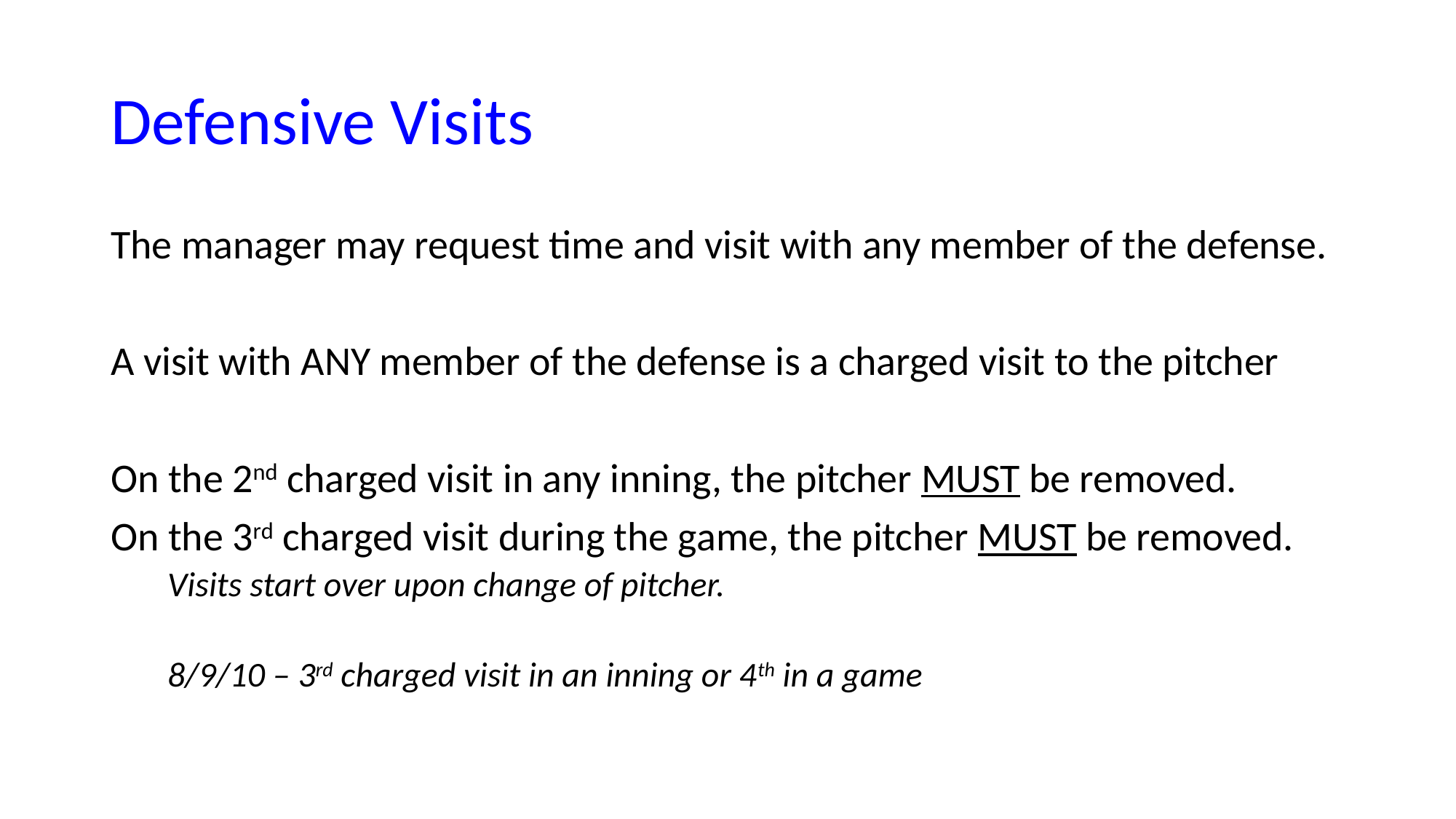

# Defensive Visits
The manager may request time and visit with any member of the defense.

A visit with ANY member of the defense is a charged visit to the pitcher

On the 2nd charged visit in any inning, the pitcher MUST be removed.
On the 3rd charged visit during the game, the pitcher MUST be removed.
Visits start over upon change of pitcher.

8/9/10 – 3rd charged visit in an inning or 4th in a game